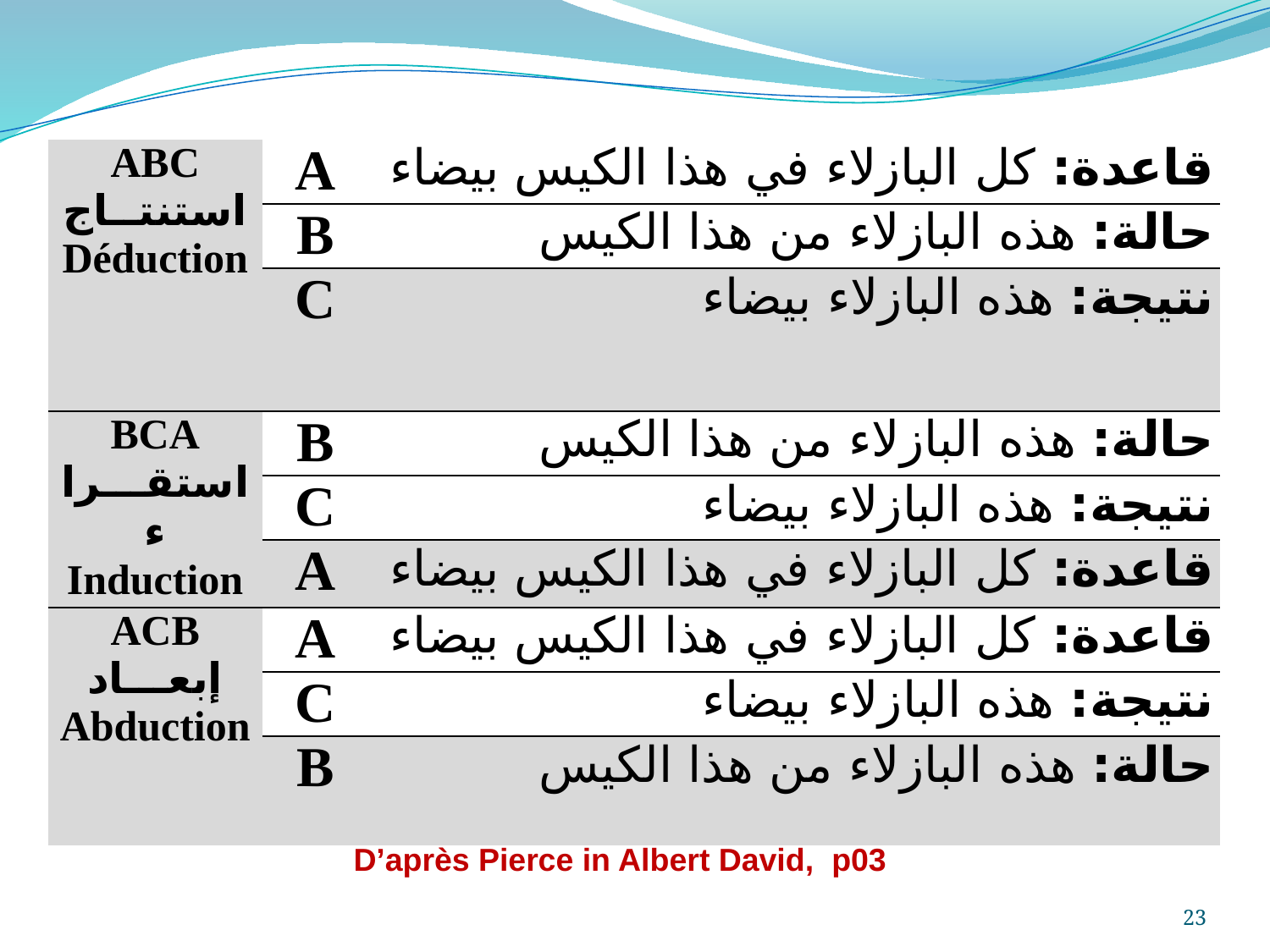

| ABC استنتــاج Déduction | A | قاعدة: كل البازلاء في هذا الكيس بيضاء |
| --- | --- | --- |
|  | B | حالة: هذه البازلاء من هذا الكيس |
|  | C | نتيجة: هذه البازلاء بيضاء |
| BCA استقـــراء Induction | B | حالة: هذه البازلاء من هذا الكيس |
|  | C | نتيجة: هذه البازلاء بيضاء |
|  | A | قاعدة: كل البازلاء في هذا الكيس بيضاء |
| ACB إبعـــاد Abduction | A | قاعدة: كل البازلاء في هذا الكيس بيضاء |
|  | C | نتيجة: هذه البازلاء بيضاء |
|  | B | حالة: هذه البازلاء من هذا الكيس |
D’après Pierce in Albert David,  p03
23